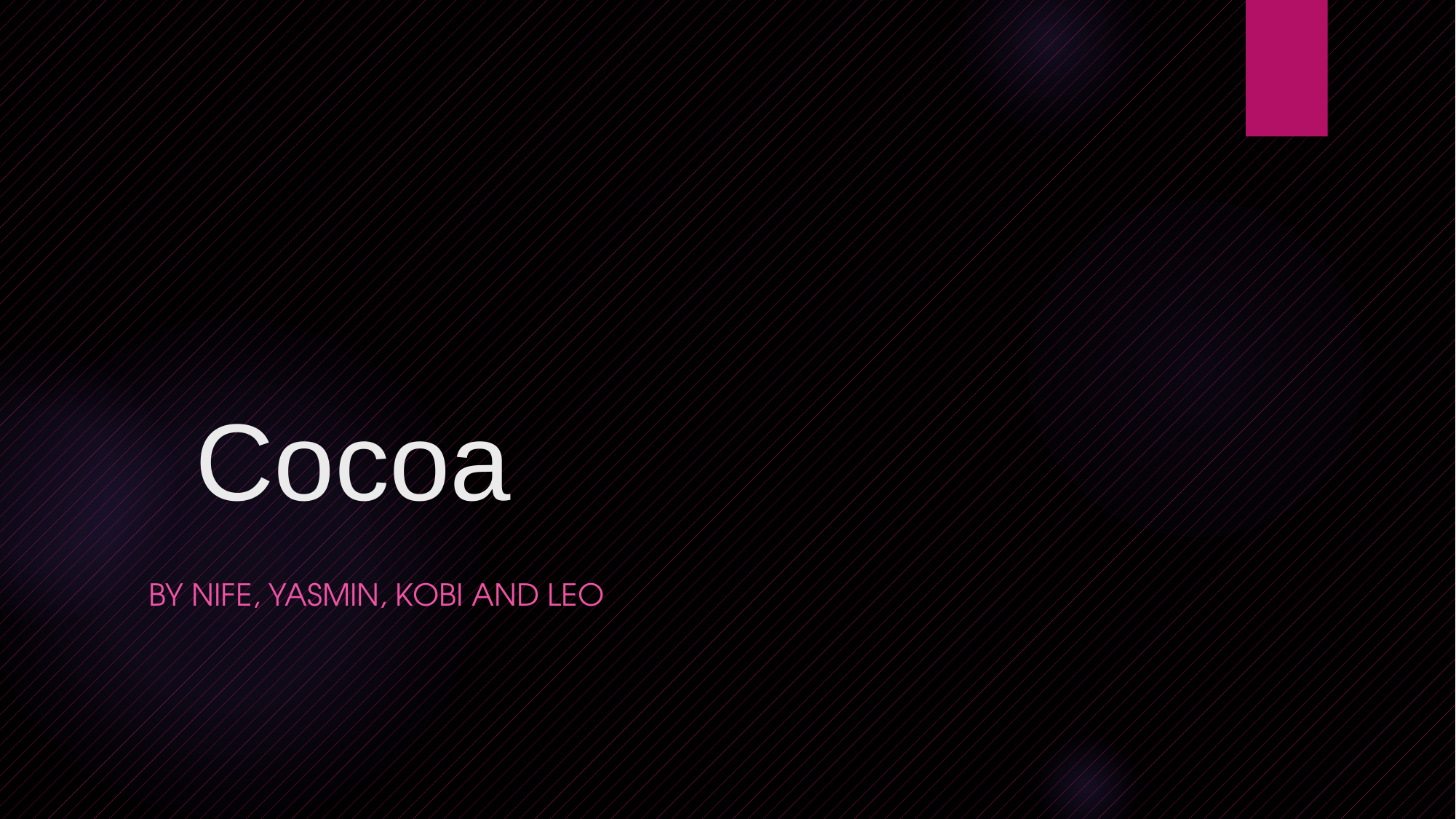

# Cocoa
By Nife, Yasmin, Kobi and Leo